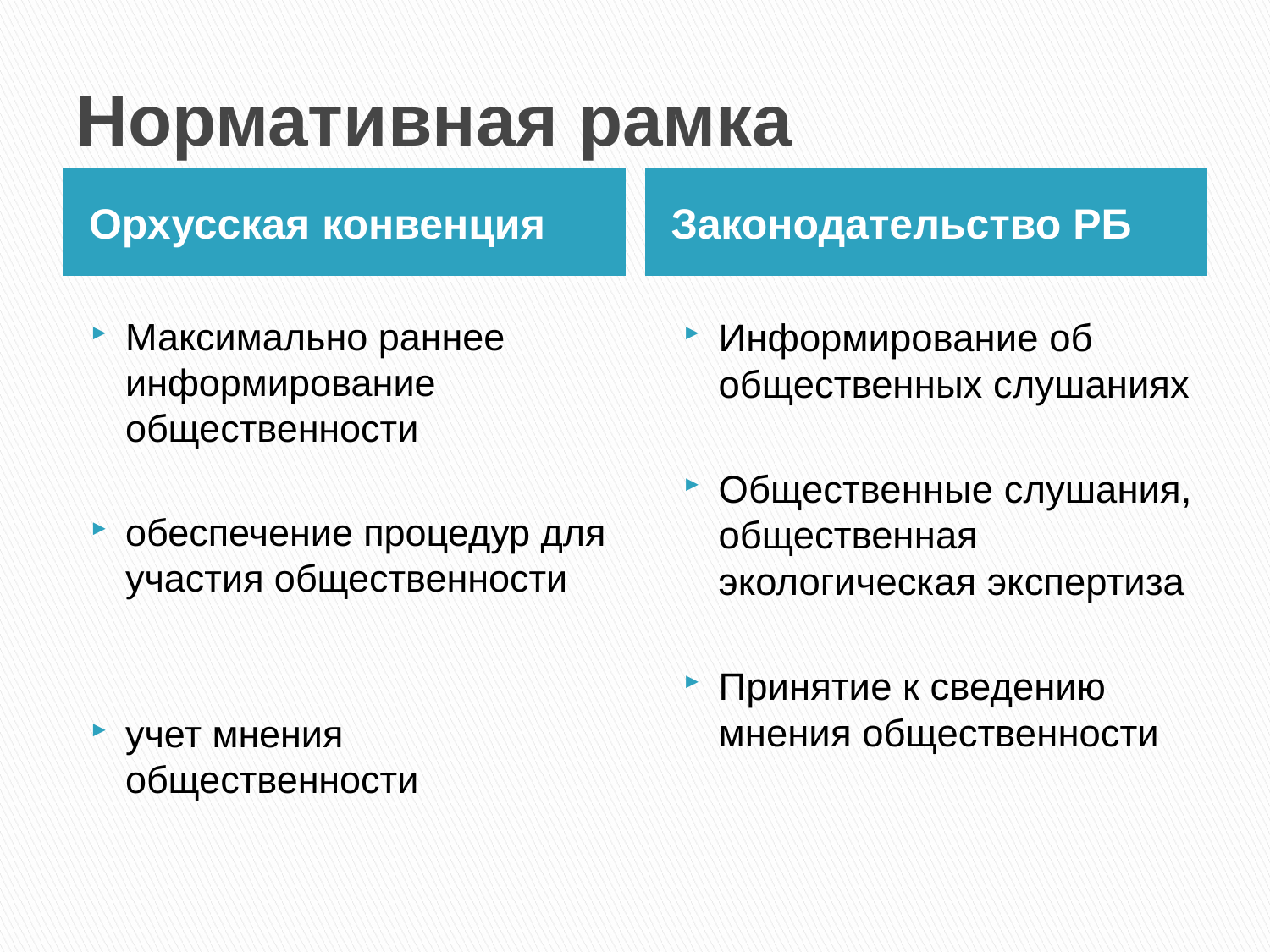

# Нормативная рамка
Орхусская конвенция
Законодательство РБ
Максимально раннее информирование общественности

обеспечение процедур для участия общественности

учет мнения общественности

Информирование об общественных слушаниях

Общественные слушания, общественная экологическая экспертиза

Принятие к сведению мнения общественности